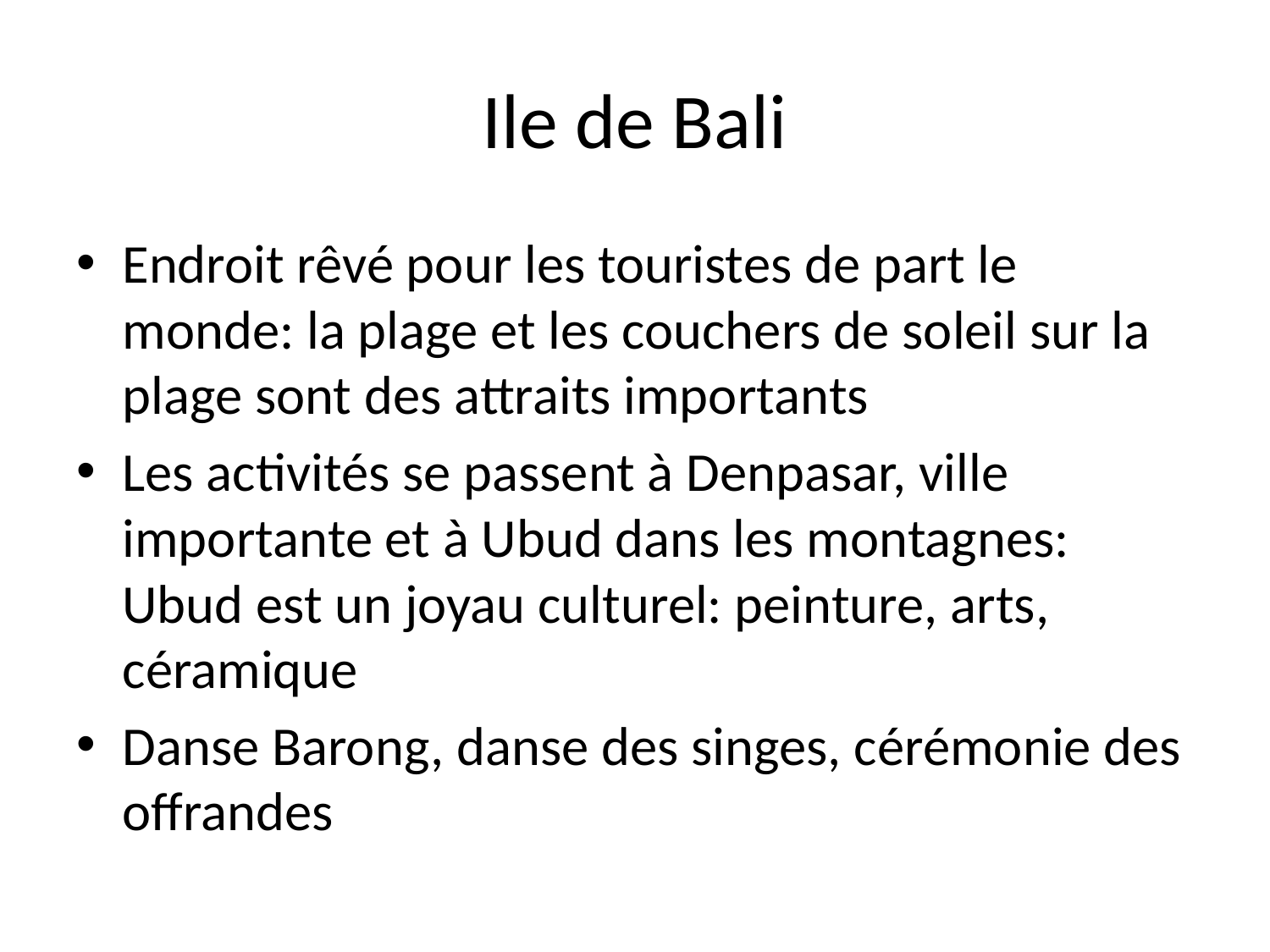

# Ile de Bali
Endroit rêvé pour les touristes de part le monde: la plage et les couchers de soleil sur la plage sont des attraits importants
Les activités se passent à Denpasar, ville  importante et à Ubud dans les montagnes: Ubud est un joyau culturel: peinture, arts, céramique
Danse Barong, danse des singes, cérémonie des offrandes